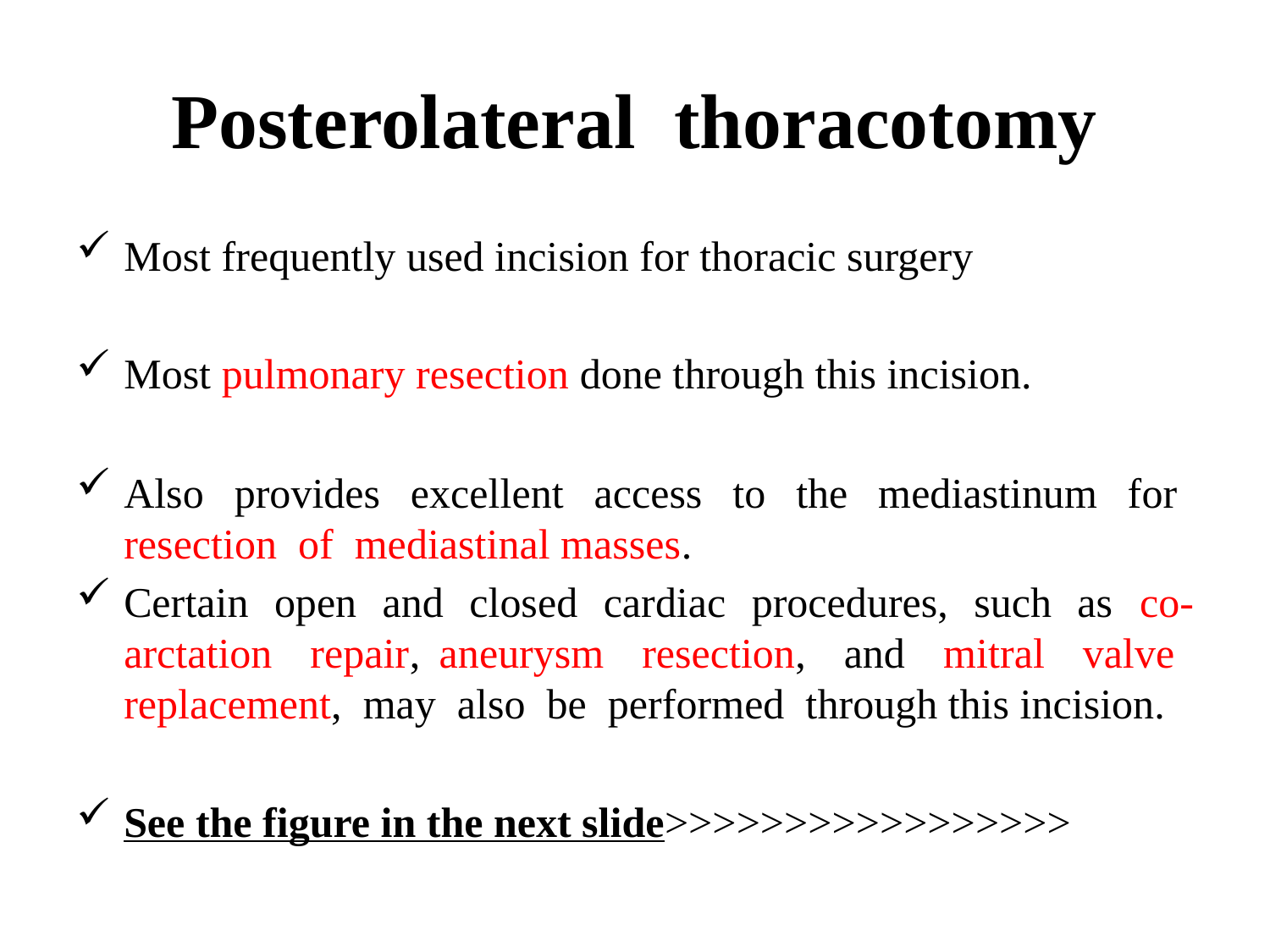

# Posterolateral  thoracotomy
Most frequently used incision for thoracic surgery

Most pulmonary resection done through this incision.

Also  provides  excellent  access  to  the  mediastinum  for  resection  of  mediastinal masses.
Certain  open  and  closed  cardiac  procedures,  such  as  co-arctation  repair, aneurysm  resection,  and  mitral  valve  replacement,  may  also  be  performed  through this incision.

See the figure in the next slide>>>>>>>>>>>>>>>>>